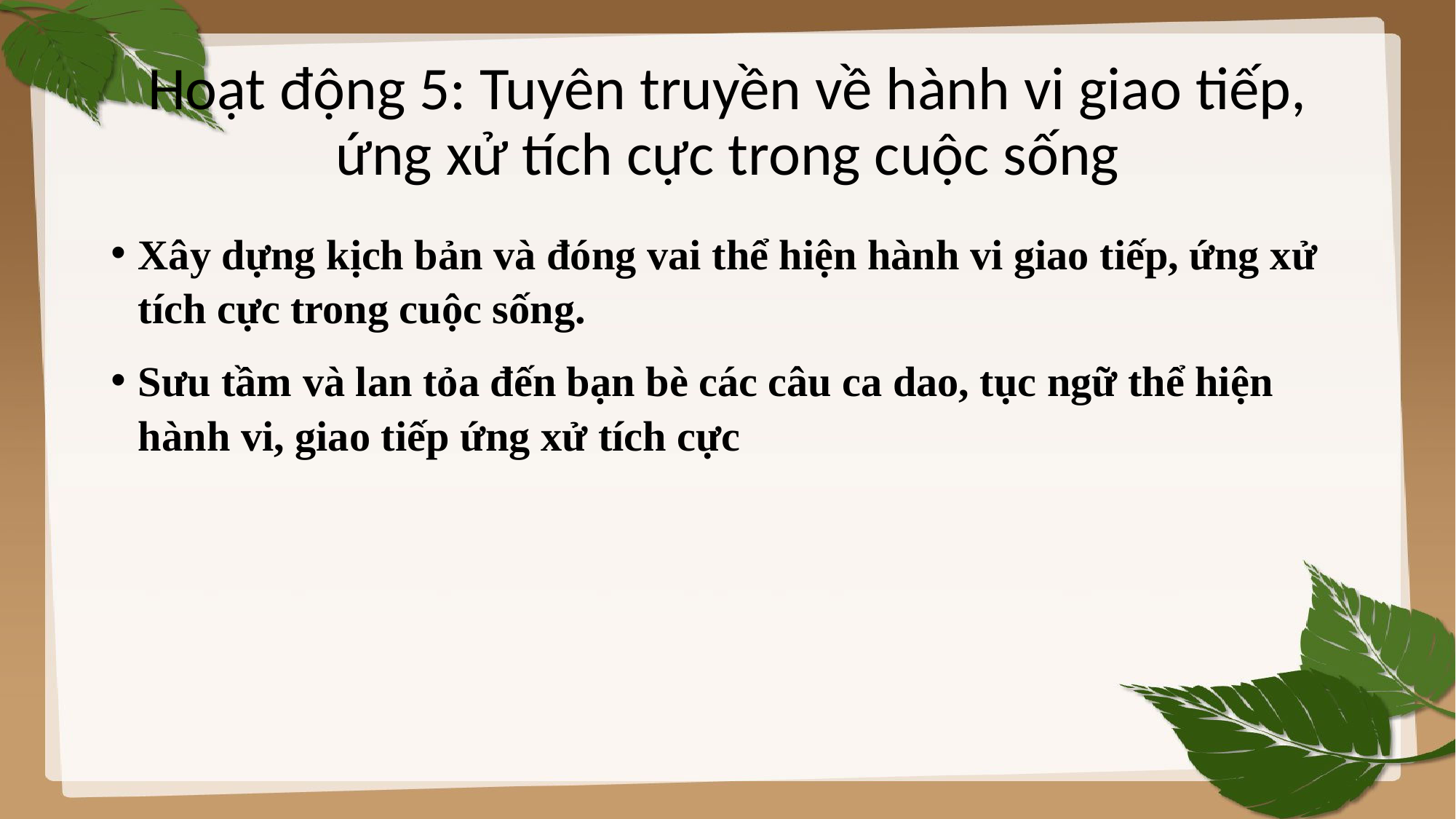

# Hoạt động 5: Tuyên truyền về hành vi giao tiếp, ứng xử tích cực trong cuộc sống
Xây dựng kịch bản và đóng vai thể hiện hành vi giao tiếp, ứng xử tích cực trong cuộc sống.
Sưu tầm và lan tỏa đến bạn bè các câu ca dao, tục ngữ thể hiện hành vi, giao tiếp ứng xử tích cực